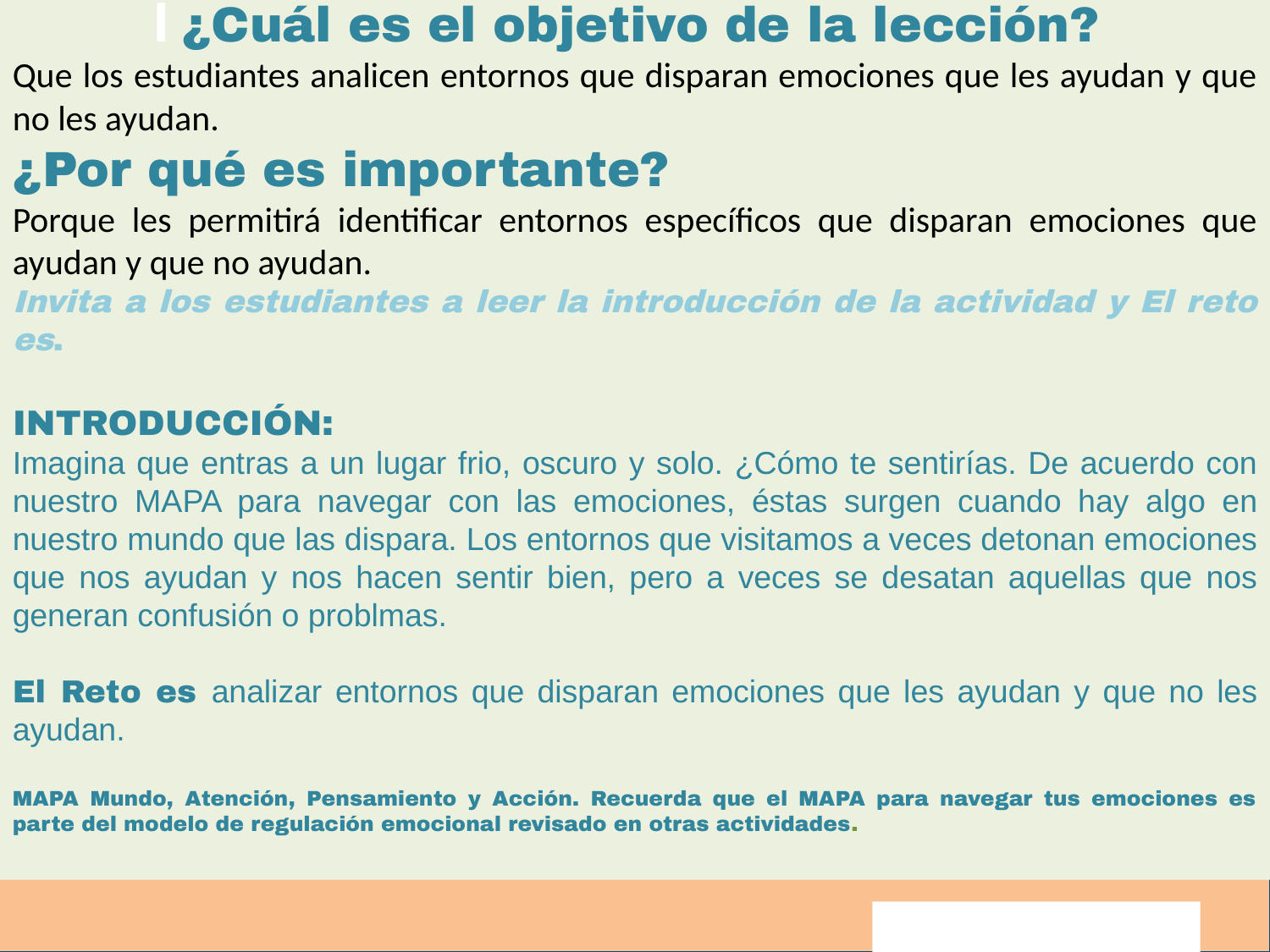

I ¿Cuál es el objetivo de la lección?
Que los estudiantes analicen entornos que disparan emociones que les ayudan y que no les ayudan.
¿Por qué es importante?
Porque les permitirá identificar entornos específicos que disparan emociones que ayudan y que no ayudan.
Invita a los estudiantes a leer la introducción de la actividad y El reto es.

INTRODUCCIÓN:
Imagina que entras a un lugar frio, oscuro y solo. ¿Cómo te sentirías. De acuerdo con nuestro MAPA para navegar con las emociones, éstas surgen cuando hay algo en nuestro mundo que las dispara. Los entornos que visitamos a veces detonan emociones que nos ayudan y nos hacen sentir bien, pero a veces se desatan aquellas que nos generan confusión o problmas.

El Reto es analizar entornos que disparan emociones que les ayudan y que no les ayudan.

MAPA Mundo, Atención, Pensamiento y Acción. Recuerda que el MAPA para navegar tus emociones es parte del modelo de regulación emocional revisado en otras actividades.